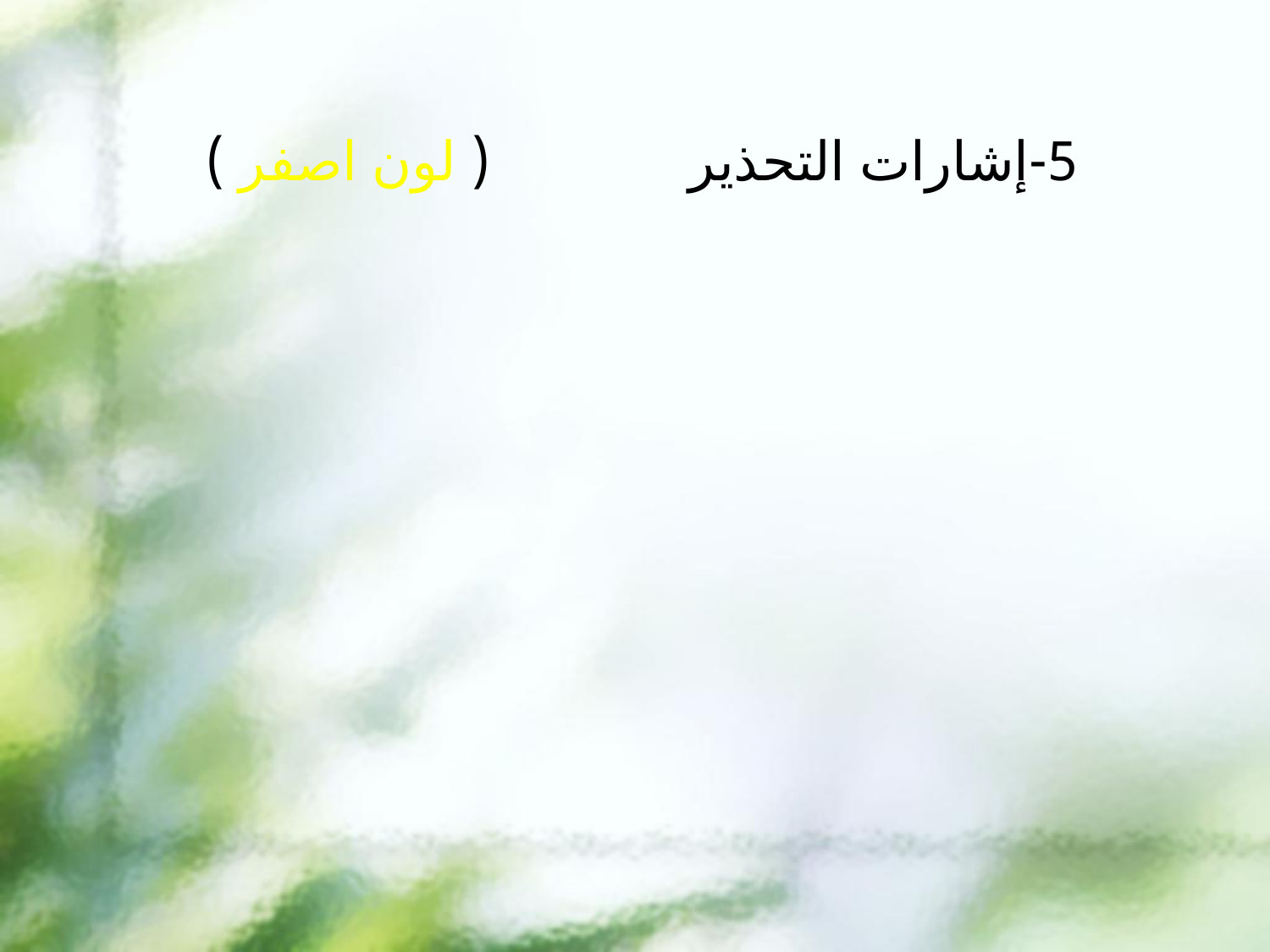

# 5-إشارات التحذير              ( لون اصفر )